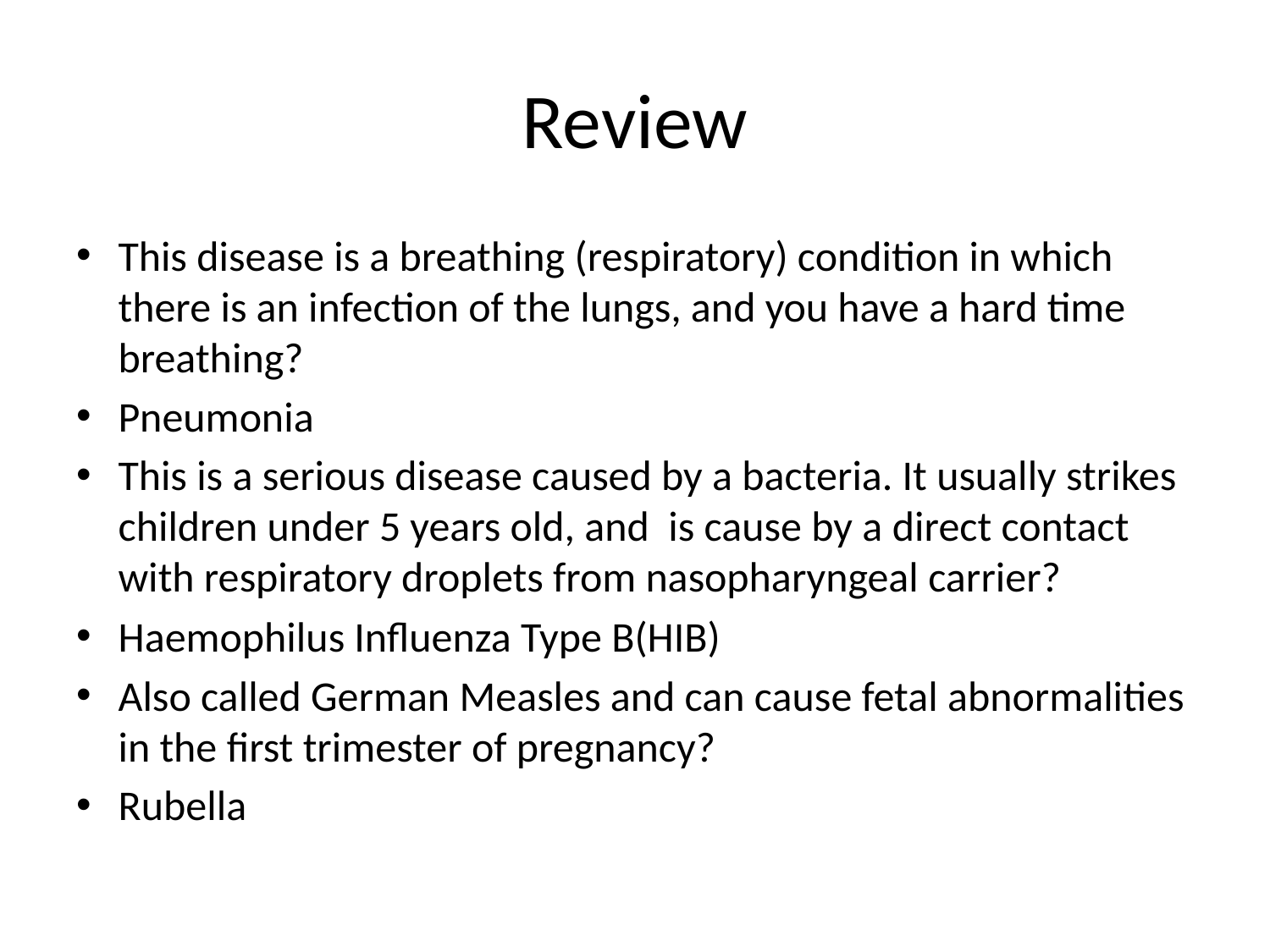

# Review
This disease is a breathing (respiratory) condition in which there is an infection of the lungs, and you have a hard time breathing?
Pneumonia
This is a serious disease caused by a bacteria. It usually strikes children under 5 years old, and  is cause by a direct contact with respiratory droplets from nasopharyngeal carrier?
Haemophilus Influenza Type B(HIB)
Also called German Measles and can cause fetal abnormalities in the first trimester of pregnancy?
Rubella